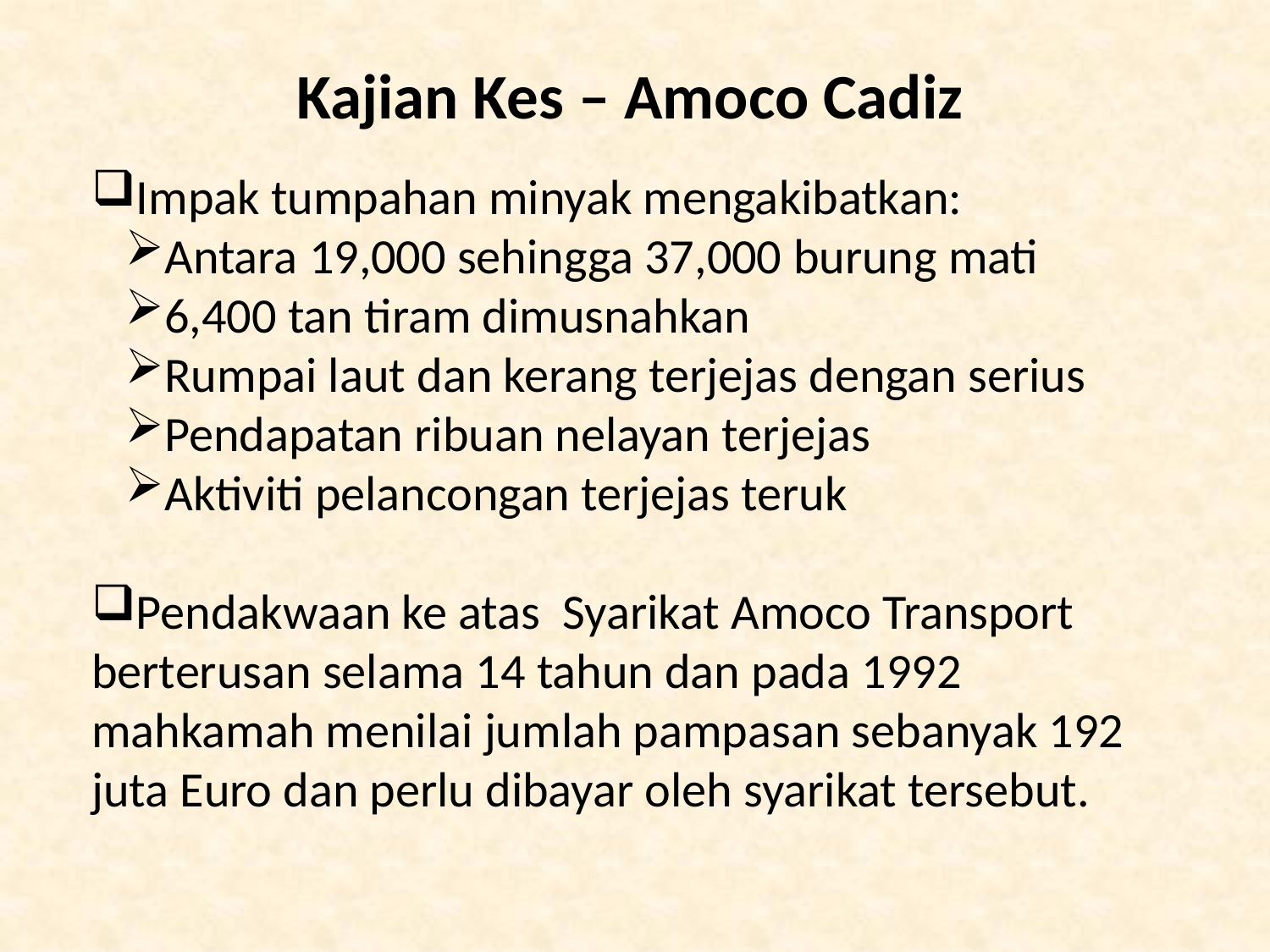

Kajian Kes – Amoco Cadiz
Impak tumpahan minyak mengakibatkan:
Antara 19,000 sehingga 37,000 burung mati
6,400 tan tiram dimusnahkan
Rumpai laut dan kerang terjejas dengan serius
Pendapatan ribuan nelayan terjejas
Aktiviti pelancongan terjejas teruk

Pendakwaan ke atas  Syarikat Amoco Transport berterusan selama 14 tahun dan pada 1992 mahkamah menilai jumlah pampasan sebanyak 192 juta Euro dan perlu dibayar oleh syarikat tersebut.